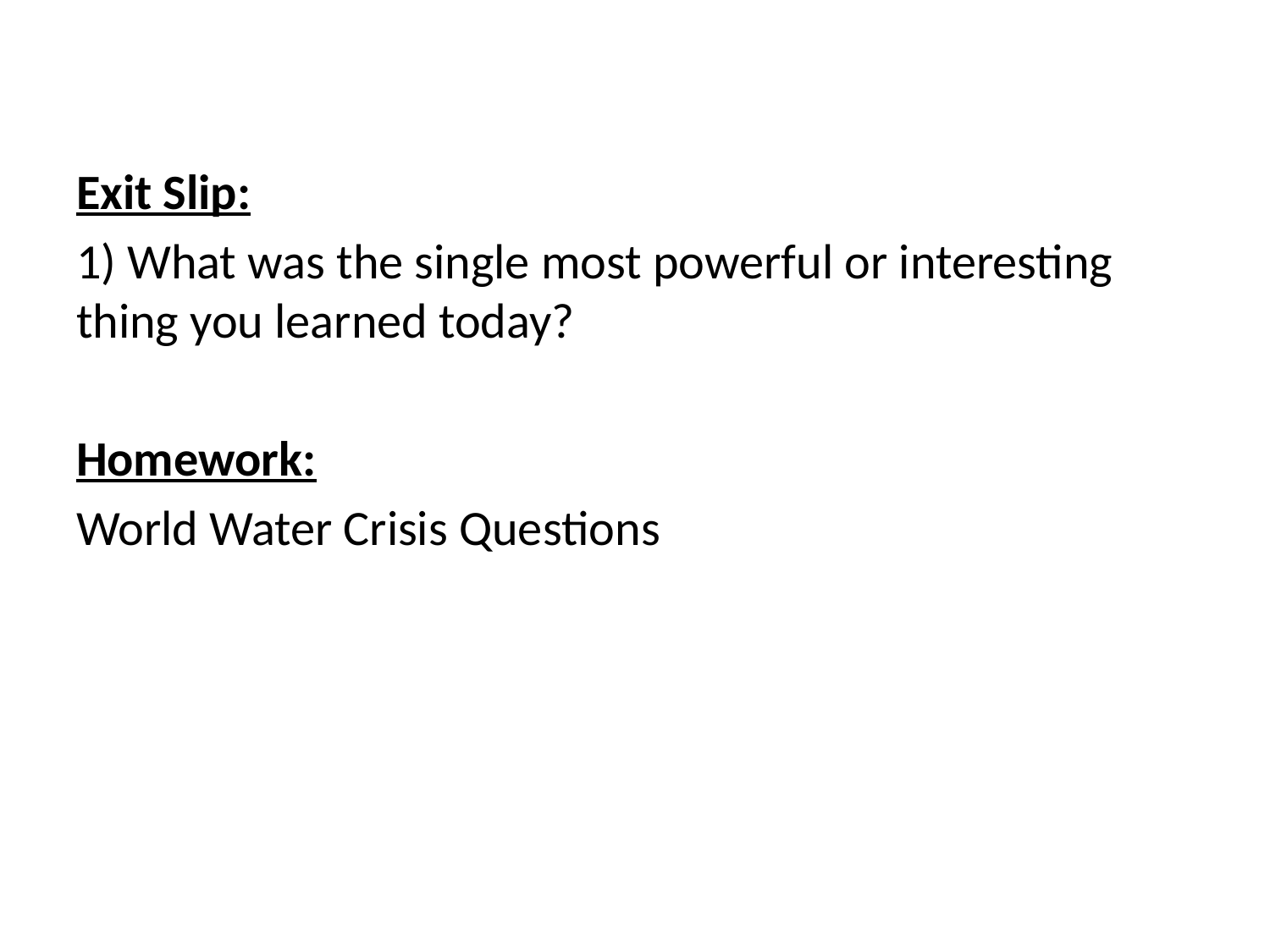

Exit Slip:
1) What was the single most powerful or interesting thing you learned today?

Homework:
World Water Crisis Questions